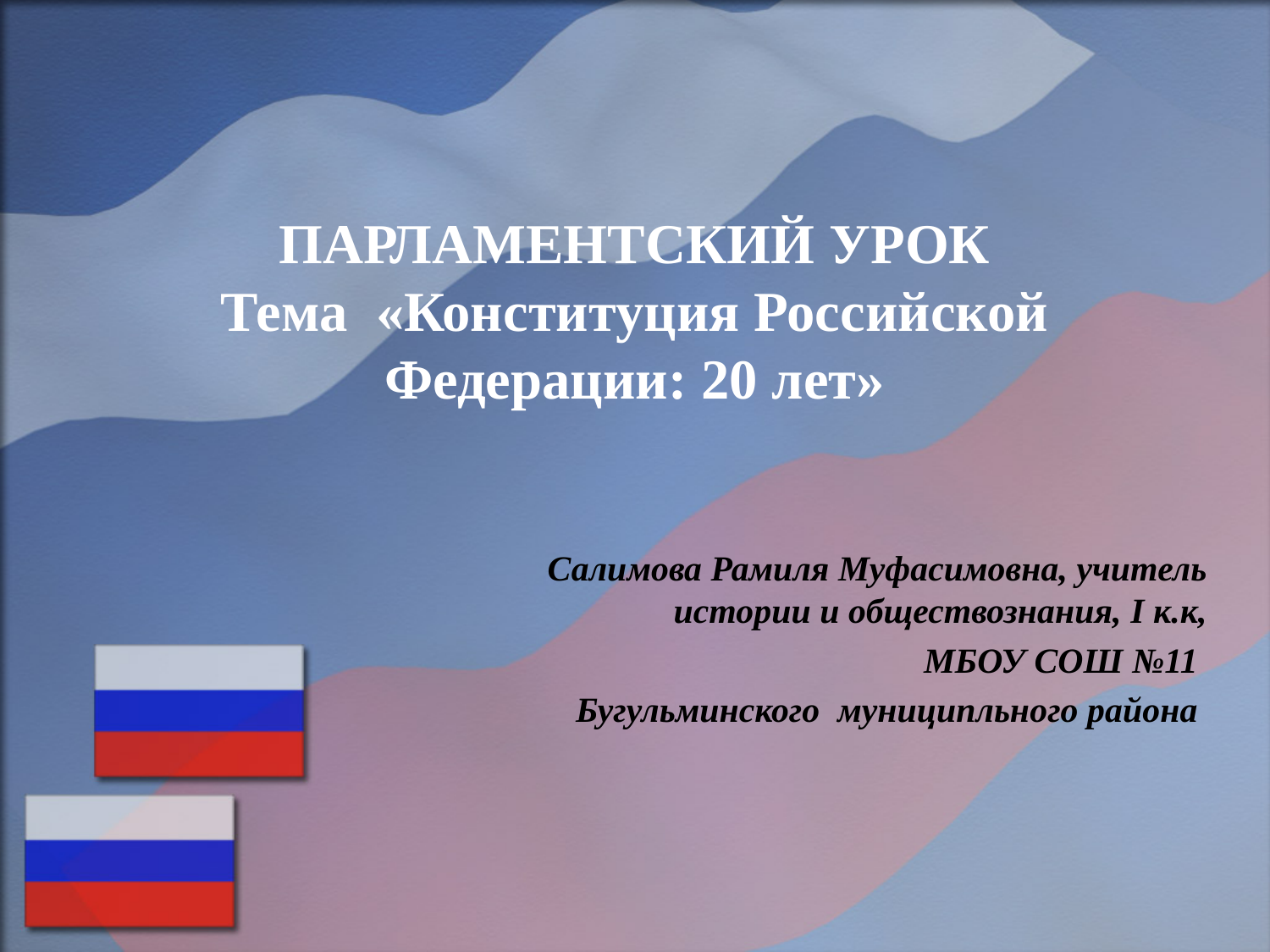

# ПАРЛАМЕНТСКИЙ УРОК Тема  «Конституция Российской Федерации: 20 лет»
Салимова Рамиля Муфасимовна, учитель истории и обществознания, I к.к,
МБОУ СОШ №11
Бугульминского  муниципльного района